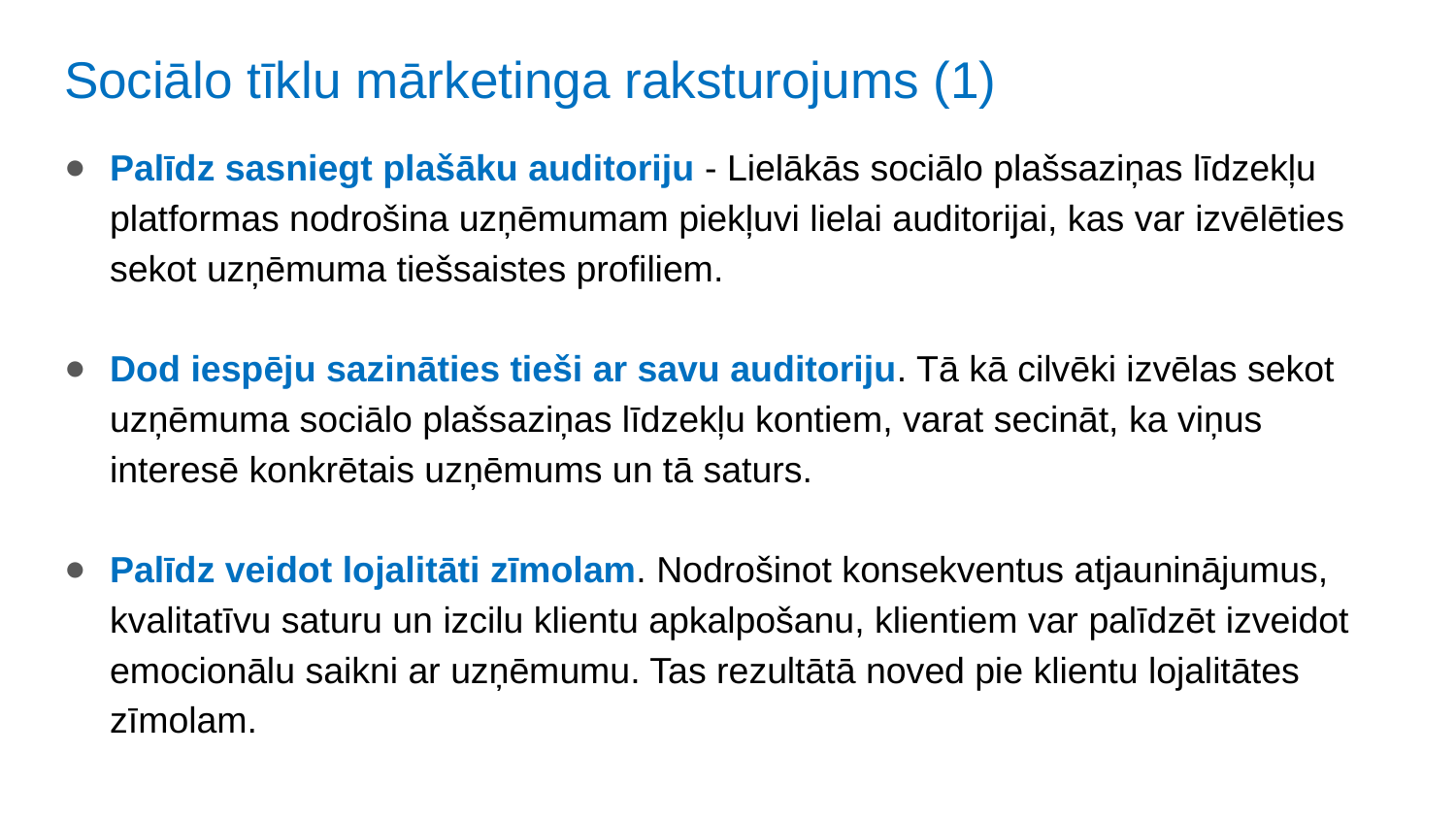

# Sociālo tīklu mārketinga raksturojums (1)
Palīdz sasniegt plašāku auditoriju - Lielākās sociālo plašsaziņas līdzekļu platformas nodrošina uzņēmumam piekļuvi lielai auditorijai, kas var izvēlēties sekot uzņēmuma tiešsaistes profiliem.

Dod iespēju sazināties tieši ar savu auditoriju. Tā kā cilvēki izvēlas sekot uzņēmuma sociālo plašsaziņas līdzekļu kontiem, varat secināt, ka viņus interesē konkrētais uzņēmums un tā saturs.

Palīdz veidot lojalitāti zīmolam. Nodrošinot konsekventus atjauninājumus, kvalitatīvu saturu un izcilu klientu apkalpošanu, klientiem var palīdzēt izveidot emocionālu saikni ar uzņēmumu. Tas rezultātā noved pie klientu lojalitātes zīmolam.